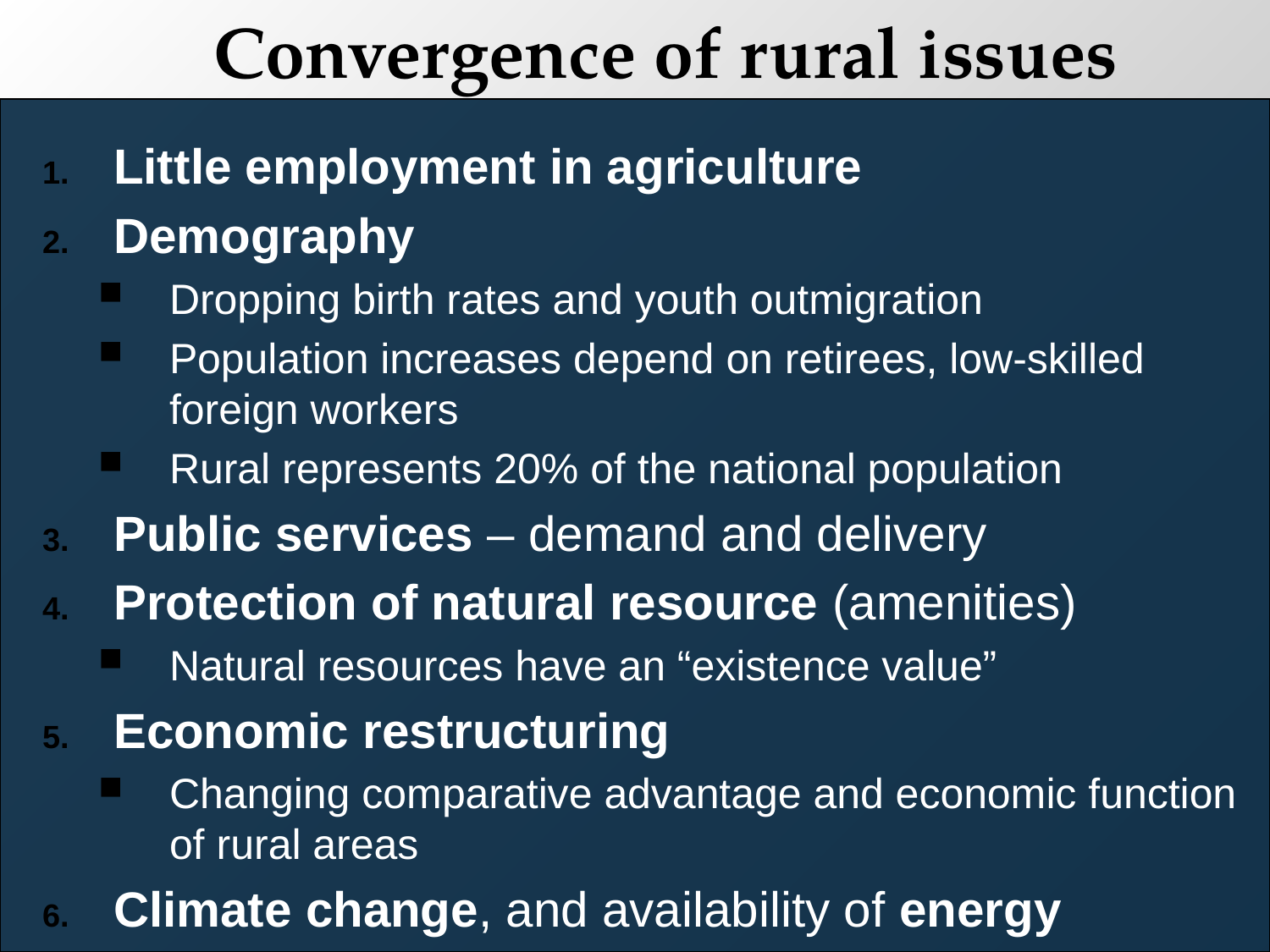

# Convergence of rural issues

Little employment in agriculture
Demography
Dropping birth rates and youth outmigration
Population increases depend on retirees, low-skilled foreign workers
Rural represents 20% of the national population
Public services – demand and delivery
Protection of natural resource (amenities)
Natural resources have an “existence value”
Economic restructuring
Changing comparative advantage and economic function of rural areas
Climate change, and availability of energy